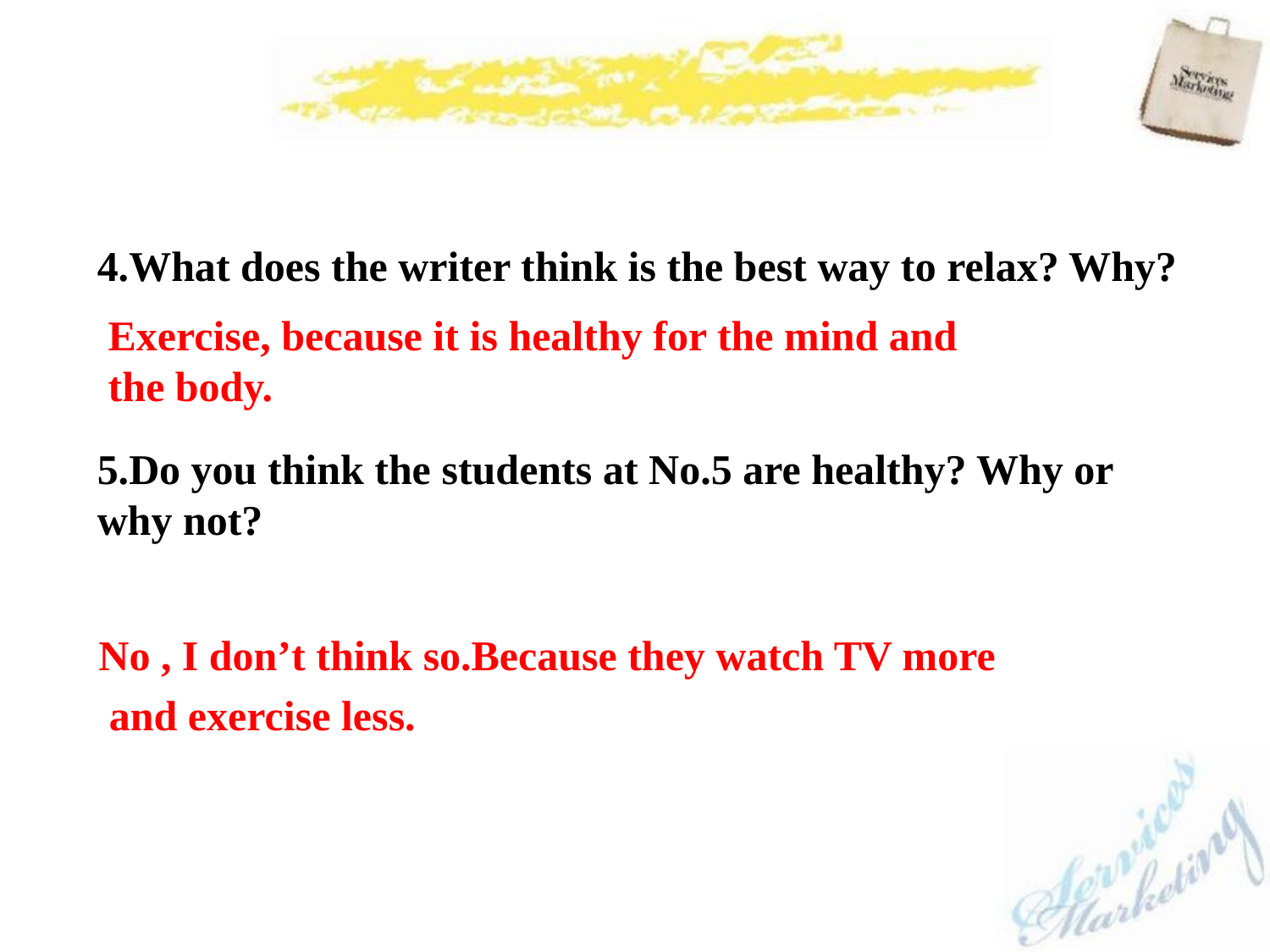

4.What does the writer think is the best way to relax? Why?

5.Do you think the students at No.5 are healthy? Why or why not?
 Exercise, because it is healthy for the mind and
 the body.
No , I don’t think so.Because they watch TV more
 and exercise less.